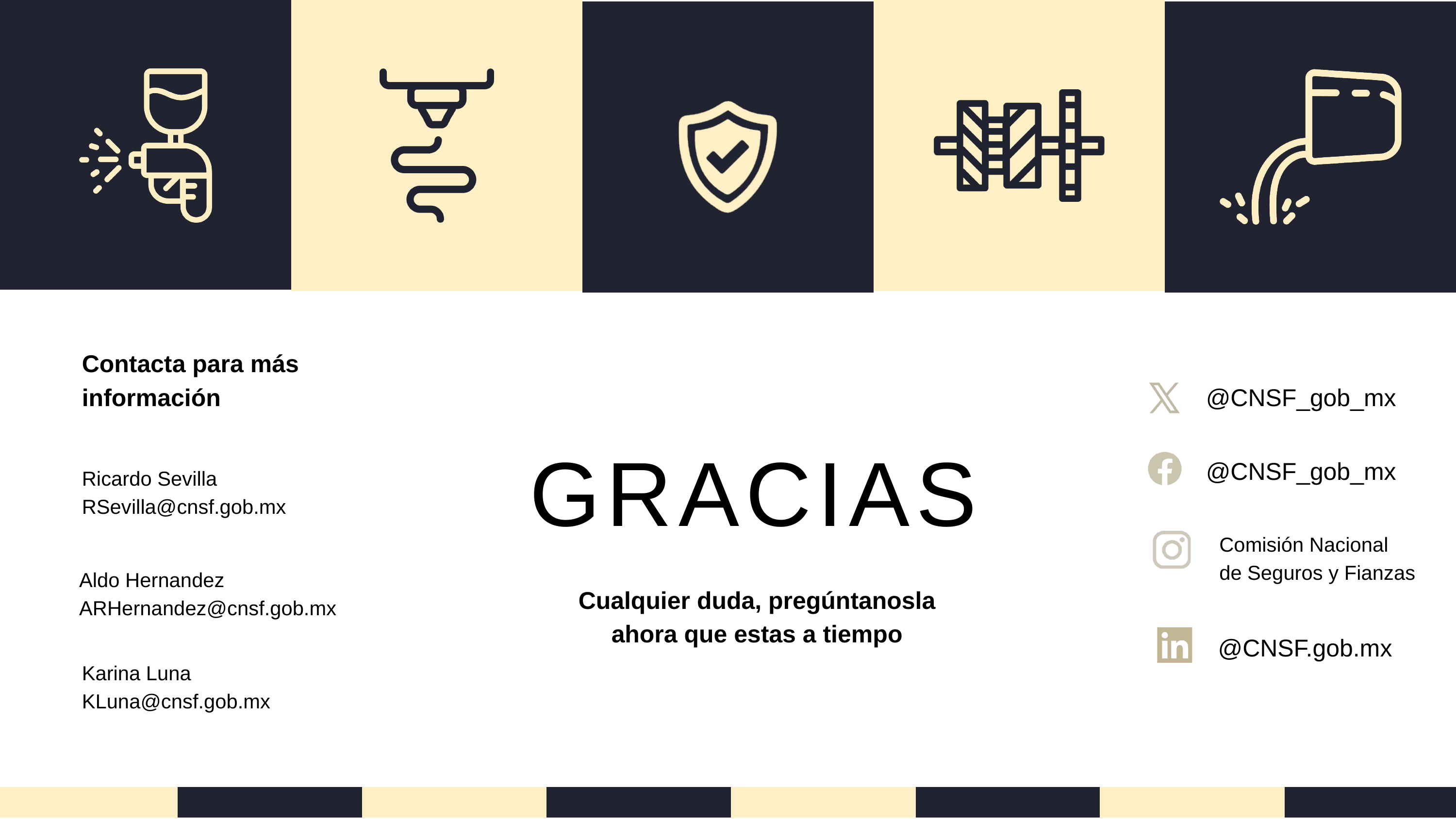

Contacta para más información

@CNSF_gob_mx

@CNSF_gob_mx
GRACIAS
Ricardo Sevilla
RSevilla@cnsf.gob.mx
Comisión Nacional
de Seguros y Fianzas

Aldo Hernandez
ARHernandez@cnsf.gob.mx
Cualquier duda, pregúntanosla ahora que estas a tiempo

@CNSF.gob.mx
Karina Luna            KLuna@cnsf.gob.mx